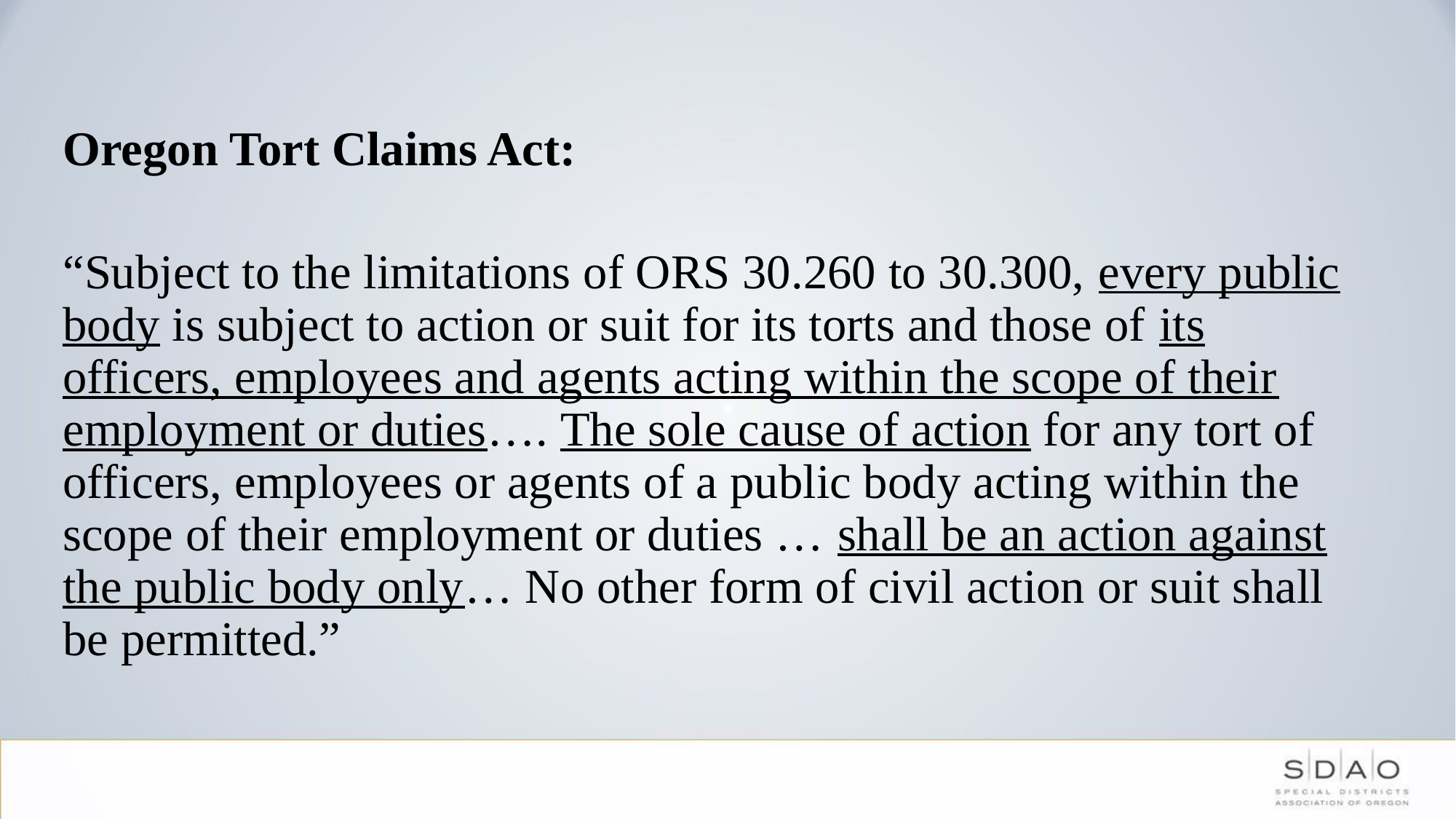

Oregon Tort Claims Act:

“Subject to the limitations of ORS 30.260 to 30.300, every public body is subject to action or suit for its torts and those of its officers, employees and agents acting within the scope of their employment or duties…. The sole cause of action for any tort of officers, employees or agents of a public body acting within the scope of their employment or duties … shall be an action against the public body only… No other form of civil action or suit shall be permitted.”